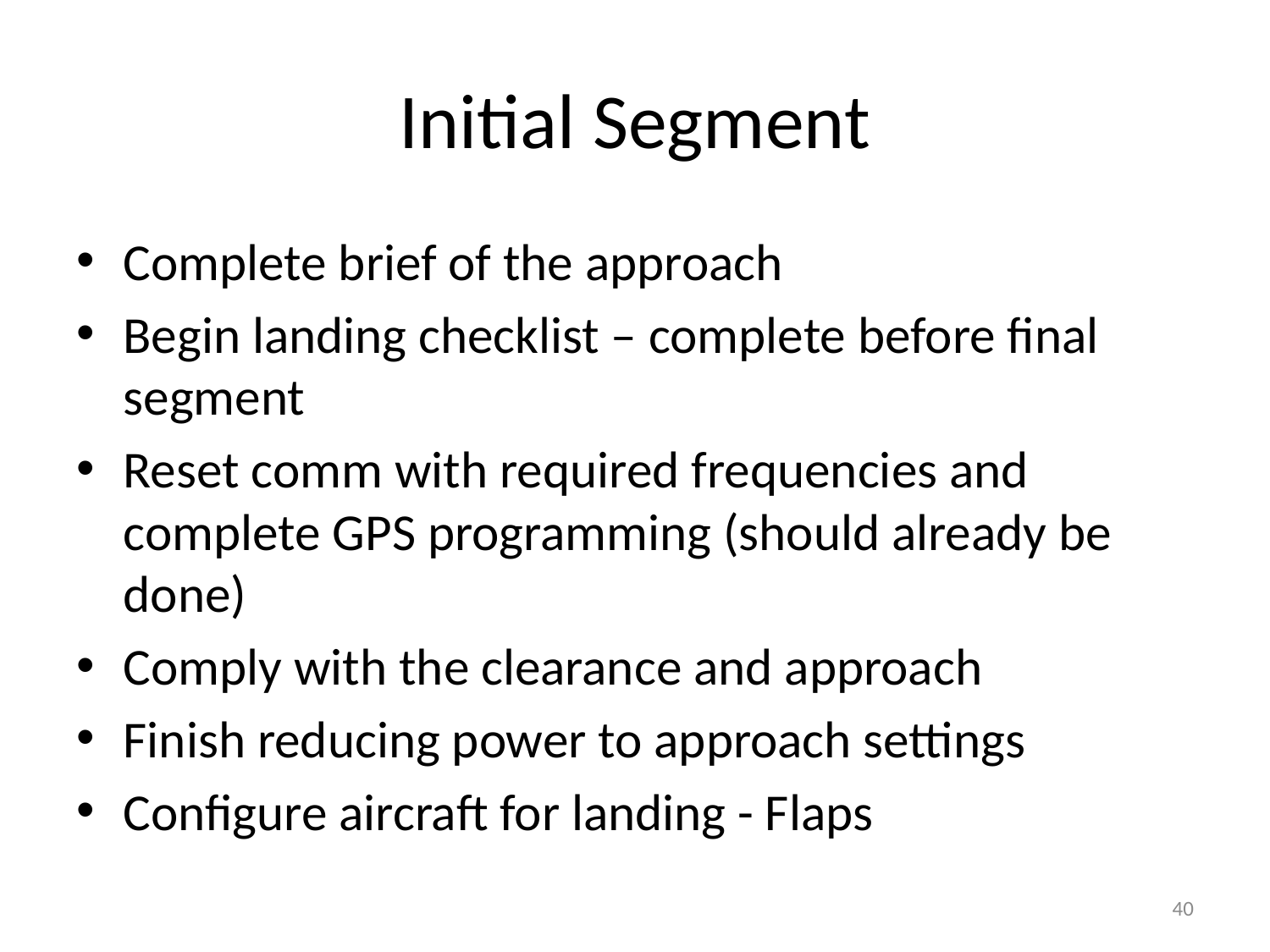

# Initial Segment
Complete brief of the approach
Begin landing checklist – complete before final segment
Reset comm with required frequencies and complete GPS programming (should already be done)
Comply with the clearance and approach
Finish reducing power to approach settings
Configure aircraft for landing - Flaps

40